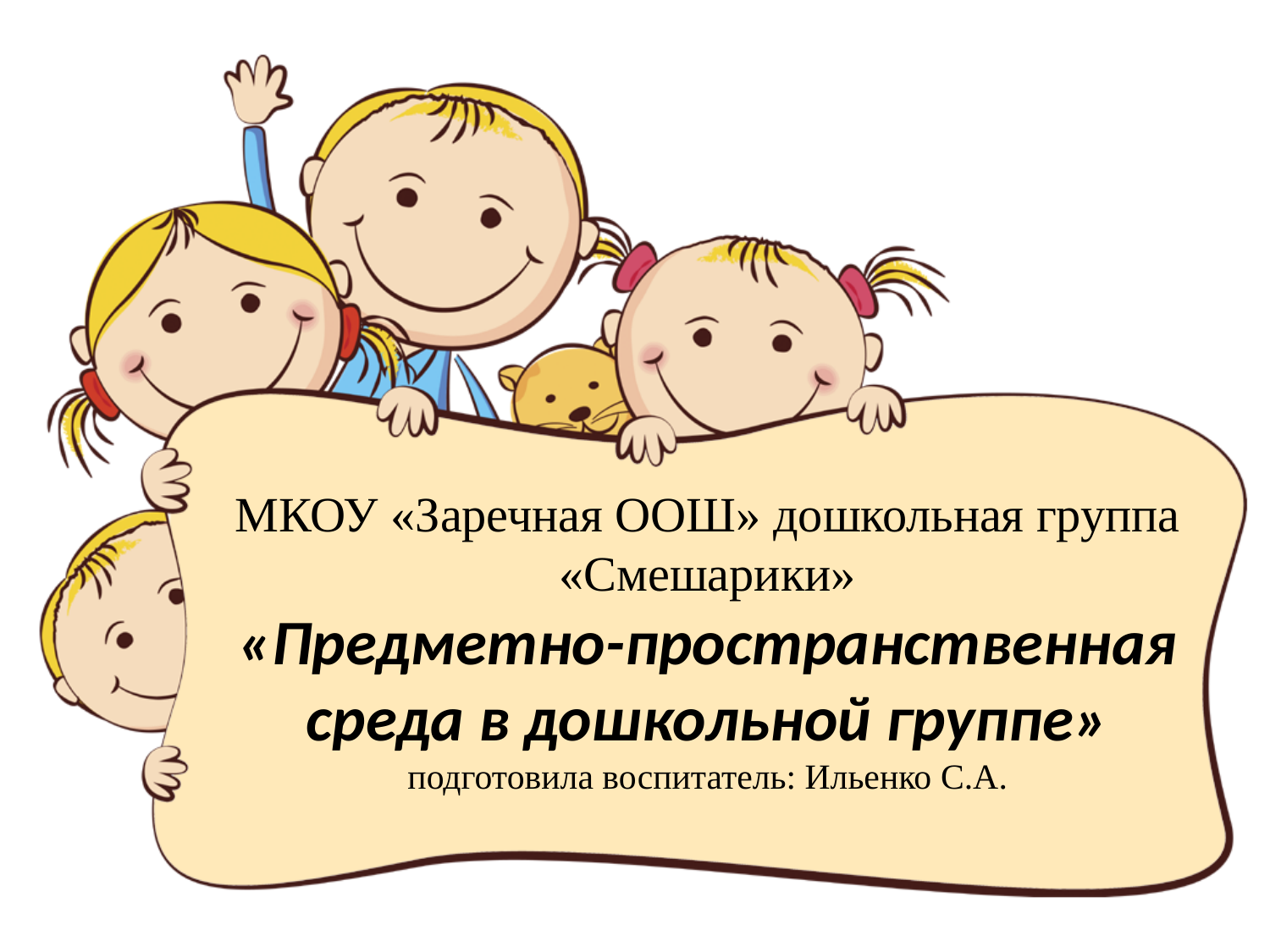

# МКОУ «Заречная ООШ» дошкольная группа «Смешарики» «Предметно-пространственная среда в дошкольной группе» подготовила воспитатель: Ильенко С.А.